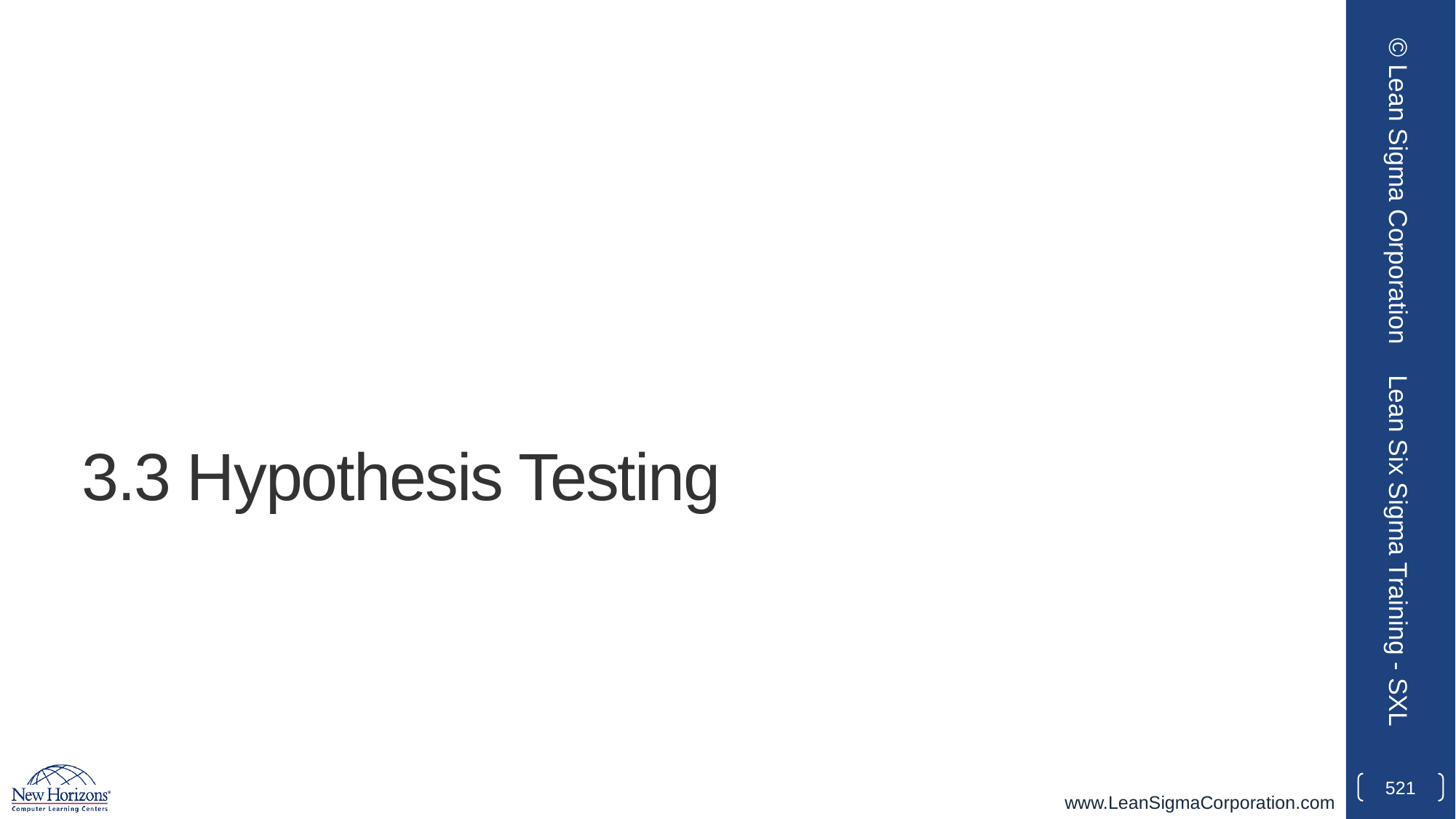

© Lean Sigma Corporation
# 3.3 Hypothesis Testing
Lean Six Sigma Training - SXL
521